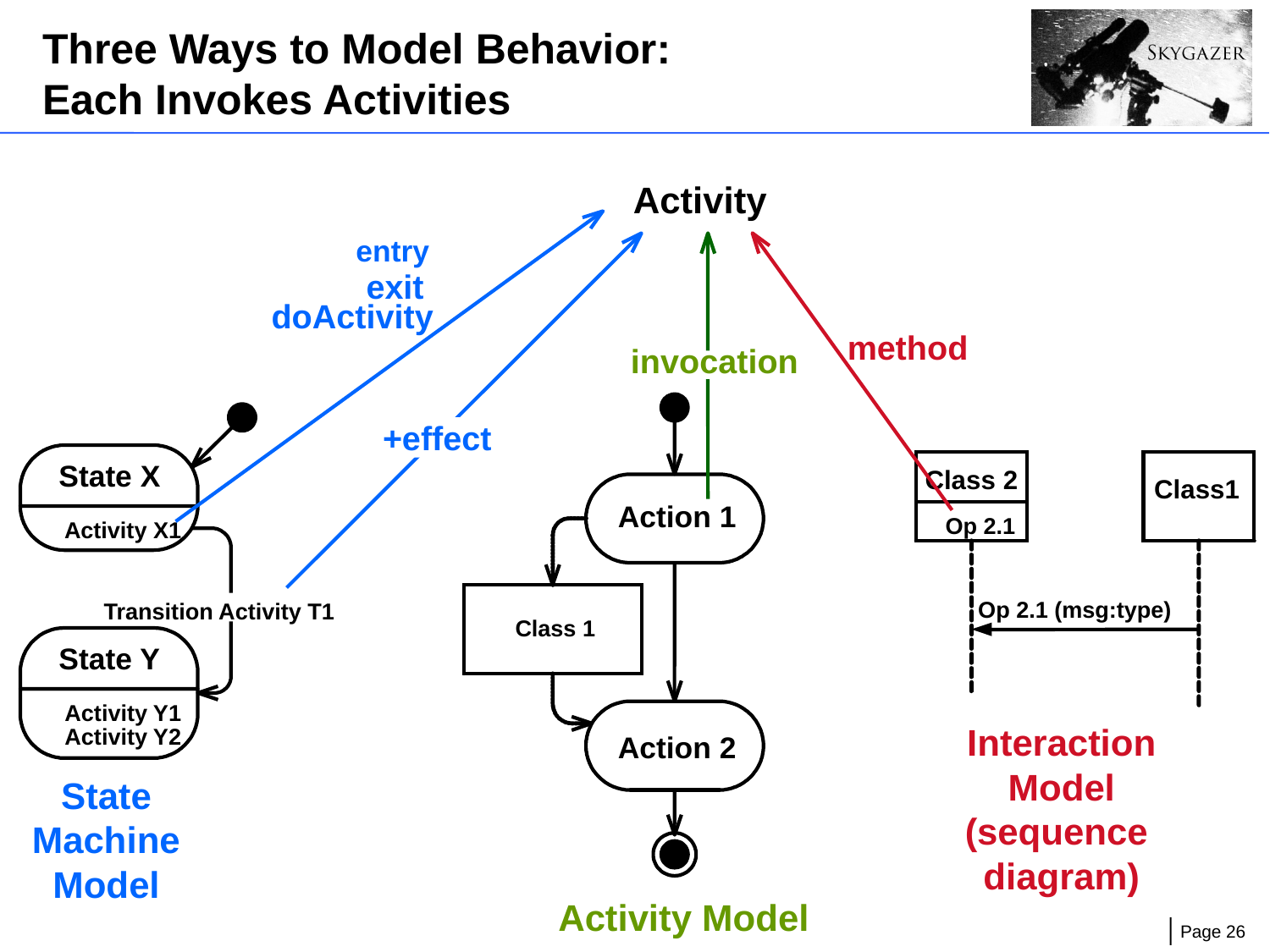

# Three Ways to Model Behavior: Each Invokes Activities
Activity

entry

exit
doActivity
method
invocation

+effect

State X
Class 2
Class1

Action 1

Op 2.1
Activity X1

Op 2.1 (msg:type)
Transition Activity T1
Class 1

State Y

Activity Y1

Interaction Model
(sequence
diagram)
Activity Y2
Action 2

State Machine Model

Activity Model